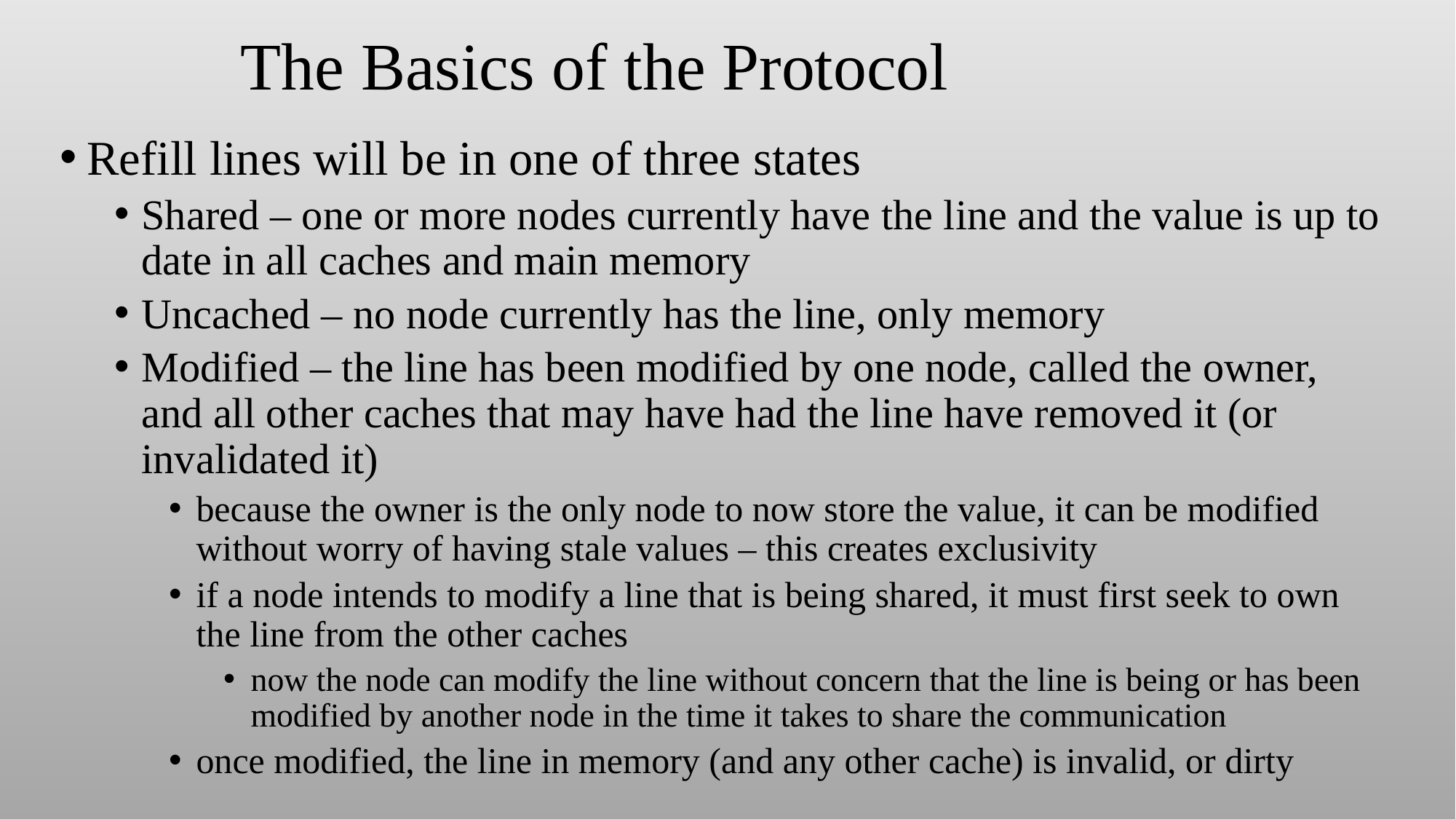

# The Basics of the Protocol
Refill lines will be in one of three states
Shared – one or more nodes currently have the line and the value is up to date in all caches and main memory
Uncached – no node currently has the line, only memory
Modified – the line has been modified by one node, called the owner, and all other caches that may have had the line have removed it (or invalidated it)
because the owner is the only node to now store the value, it can be modified without worry of having stale values – this creates exclusivity
if a node intends to modify a line that is being shared, it must first seek to own the line from the other caches
now the node can modify the line without concern that the line is being or has been modified by another node in the time it takes to share the communication
once modified, the line in memory (and any other cache) is invalid, or dirty